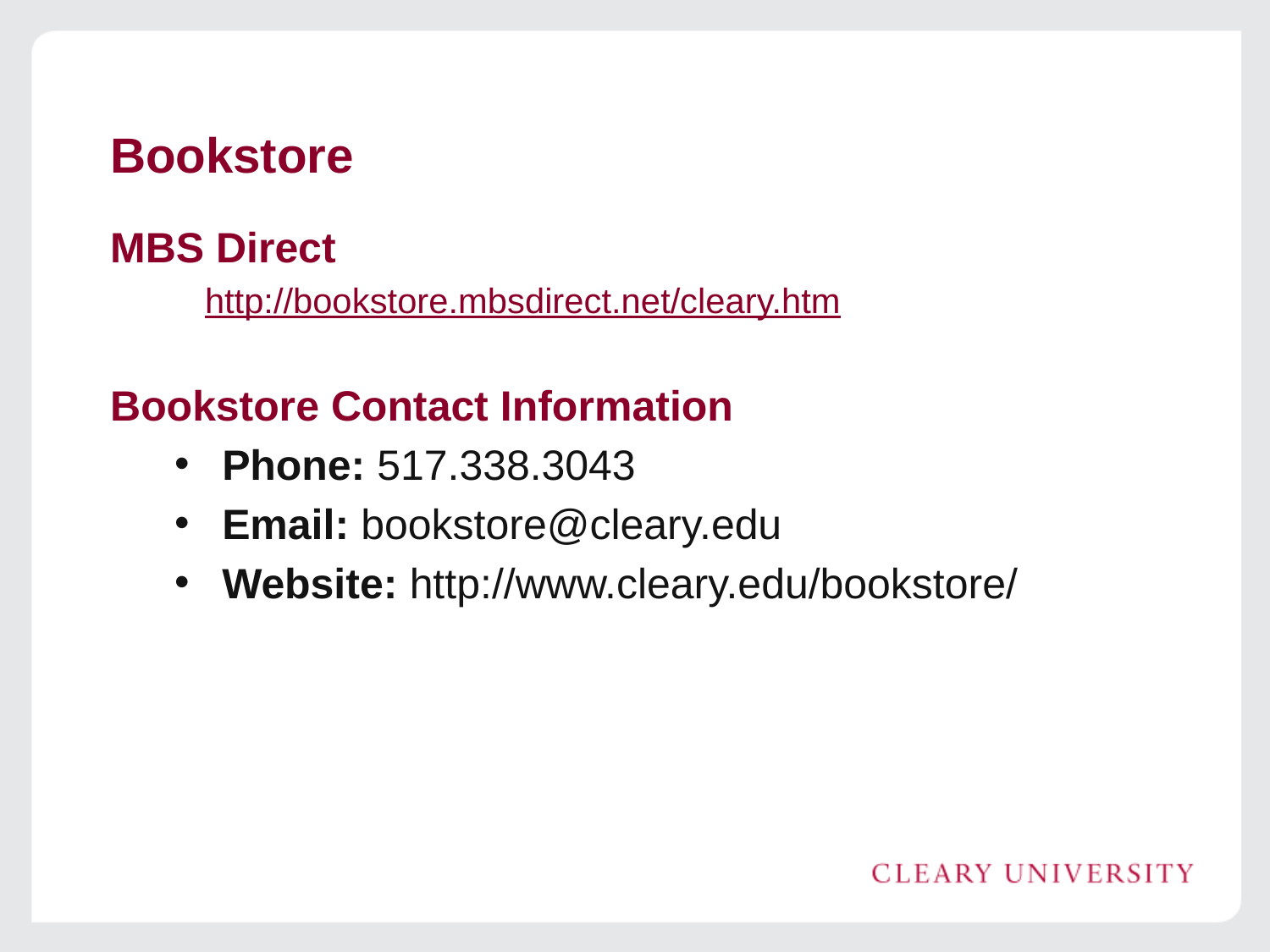

# Bookstore
MBS Direct
http://bookstore.mbsdirect.net/cleary.htm

Bookstore Contact Information
Phone: 517.338.3043
Email: bookstore@cleary.edu
Website: http://www.cleary.edu/bookstore/